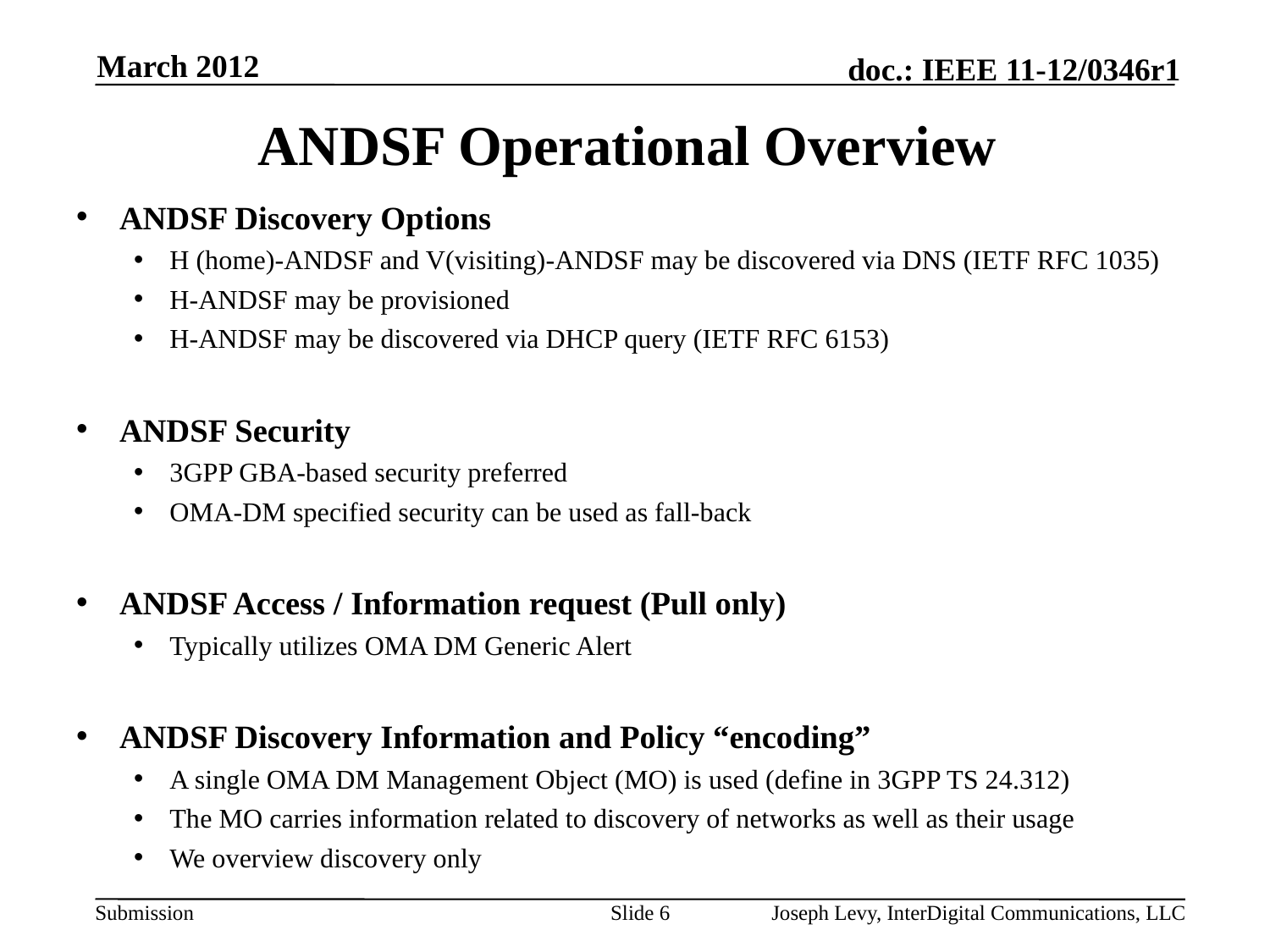

March 2012
# ANDSF Operational Overview
ANDSF Discovery Options
H (home)-ANDSF and V(visiting)-ANDSF may be discovered via DNS (IETF RFC 1035)
H-ANDSF may be provisioned
H-ANDSF may be discovered via DHCP query (IETF RFC 6153)

ANDSF Security
3GPP GBA-based security preferred
OMA-DM specified security can be used as fall-back

ANDSF Access / Information request (Pull only)
Typically utilizes OMA DM Generic Alert

ANDSF Discovery Information and Policy “encoding”
A single OMA DM Management Object (MO) is used (define in 3GPP TS 24.312)
The MO carries information related to discovery of networks as well as their usage
We overview discovery only

Slide 6
Joseph Levy, InterDigital Communications, LLC